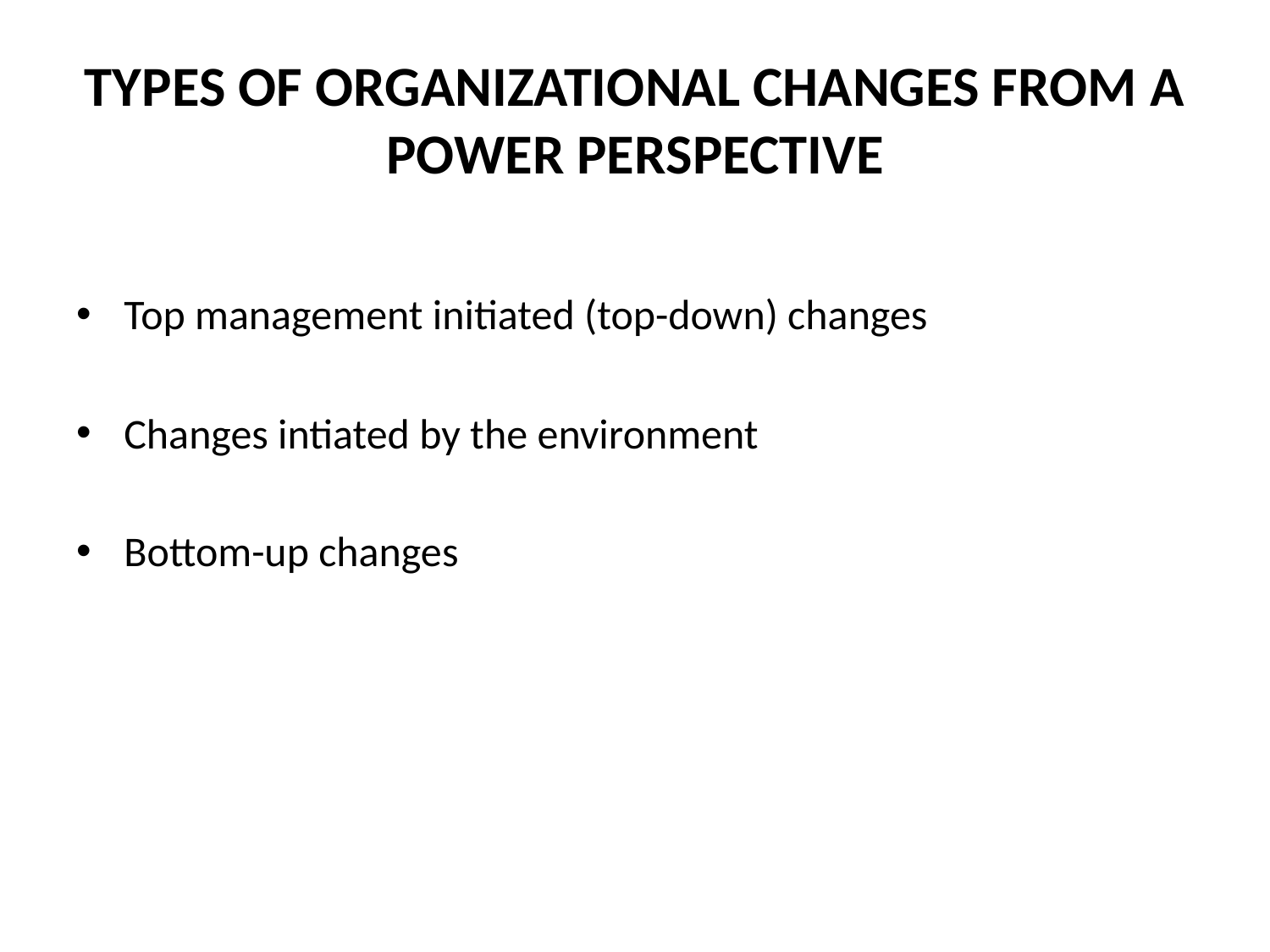

# TYPES OF ORGANIZATIONAL CHANGES FROM A POWER PERSPECTIVE

Top management initiated (top-down) changes

Changes intiated by the environment

Bottom-up changes